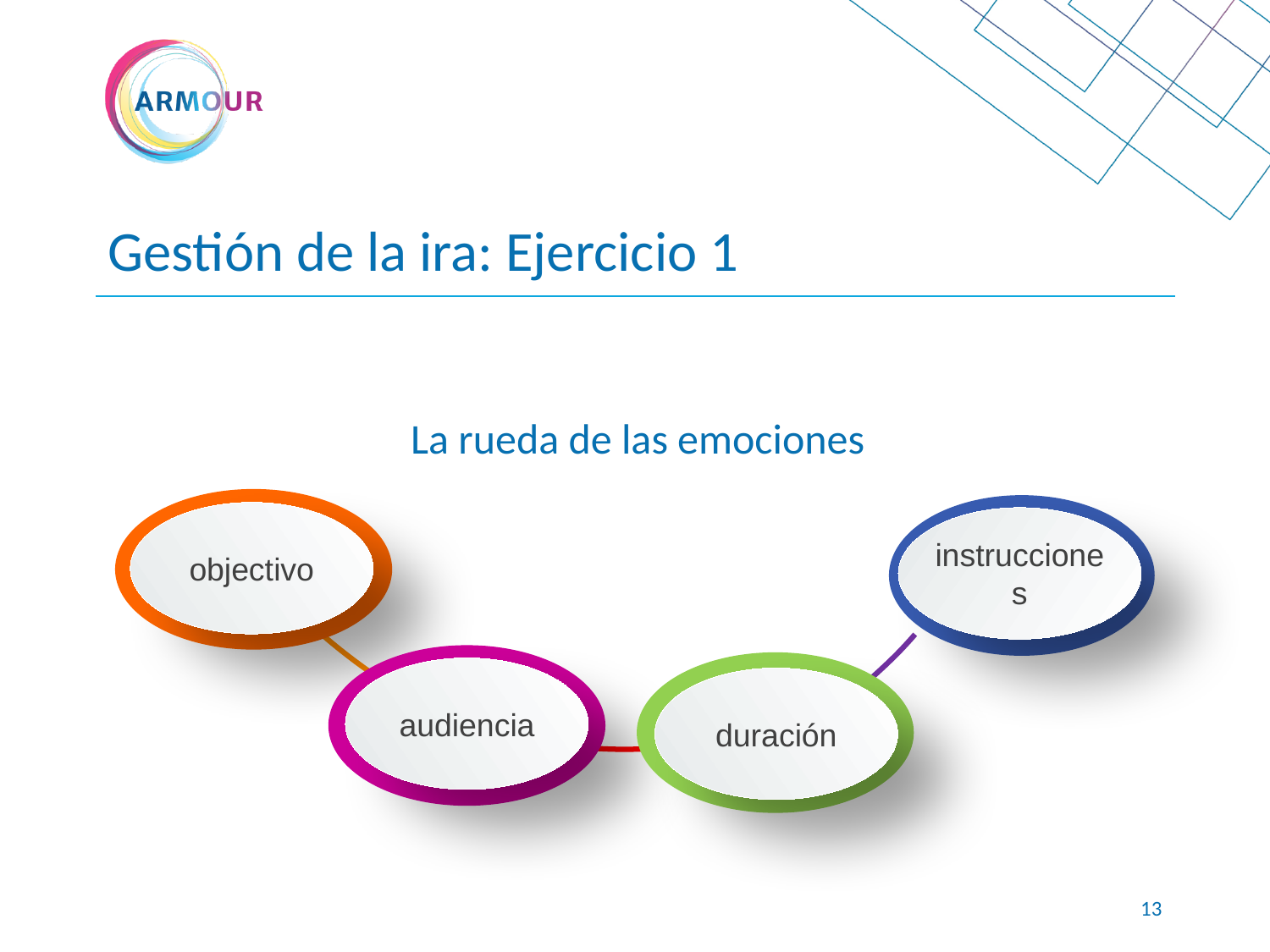

# Gestión de la ira: Ejercicio 1
La rueda de las emociones

objectivo
instrucciones

audiencia
duración

13